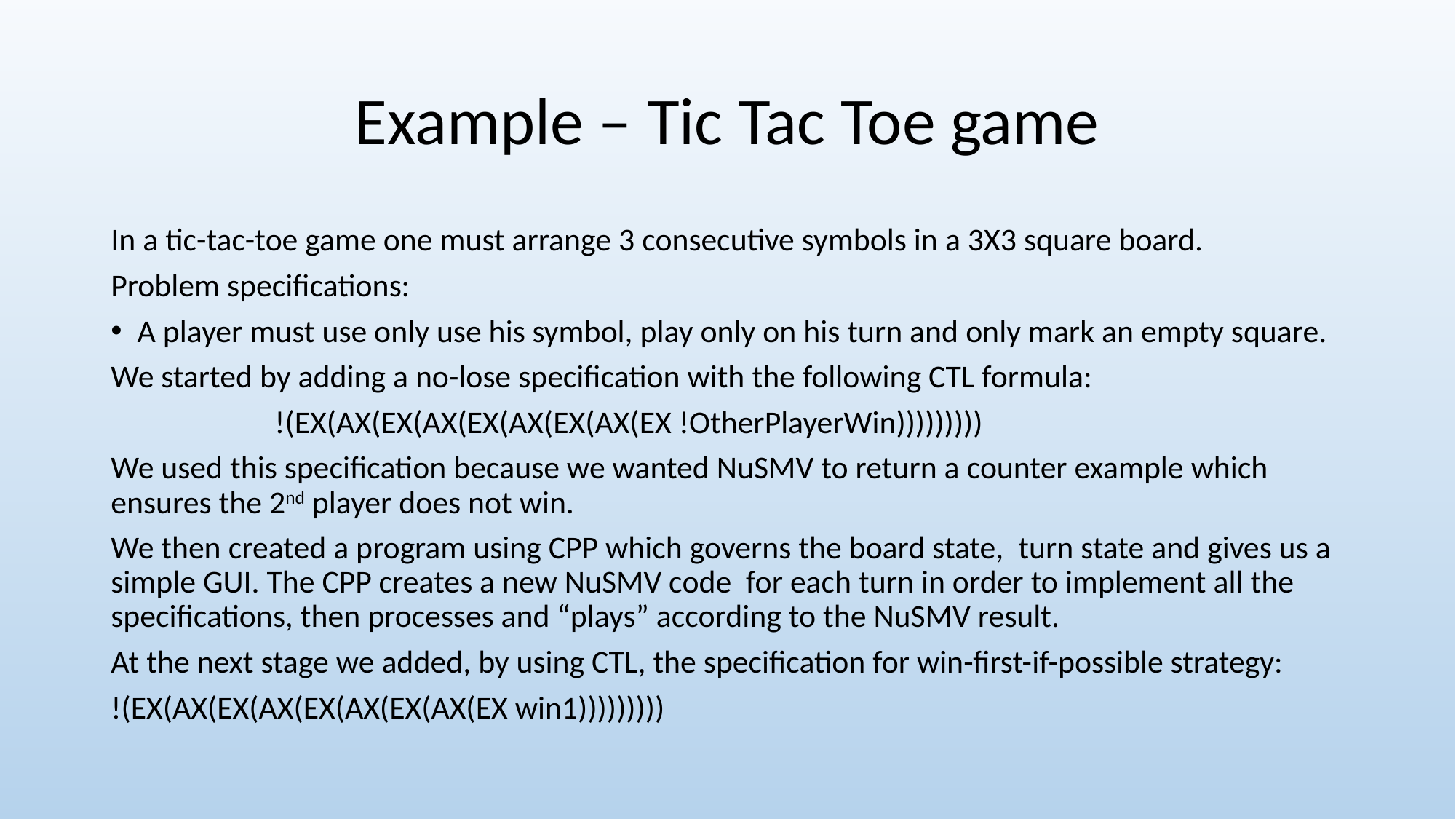

# Example – Tic Tac Toe game
In a tic-tac-toe game one must arrange 3 consecutive symbols in a 3X3 square board.
Problem specifications:
A player must use only use his symbol, play only on his turn and only mark an empty square.
We started by adding a no-lose specification with the following CTL formula:
 		!(EX(AX(EX(AX(EX(AX(EX(AX(EX !OtherPlayerWin)))))))))
We used this specification because we wanted NuSMV to return a counter example which ensures the 2nd player does not win.
We then created a program using CPP which governs the board state,  turn state and gives us a simple GUI. The CPP creates a new NuSMV code  for each turn in order to implement all the specifications, then processes and “plays” according to the NuSMV result.
At the next stage we added, by using CTL, the specification for win-first-if-possible strategy:
!(EX(AX(EX(AX(EX(AX(EX(AX(EX win1)))))))))